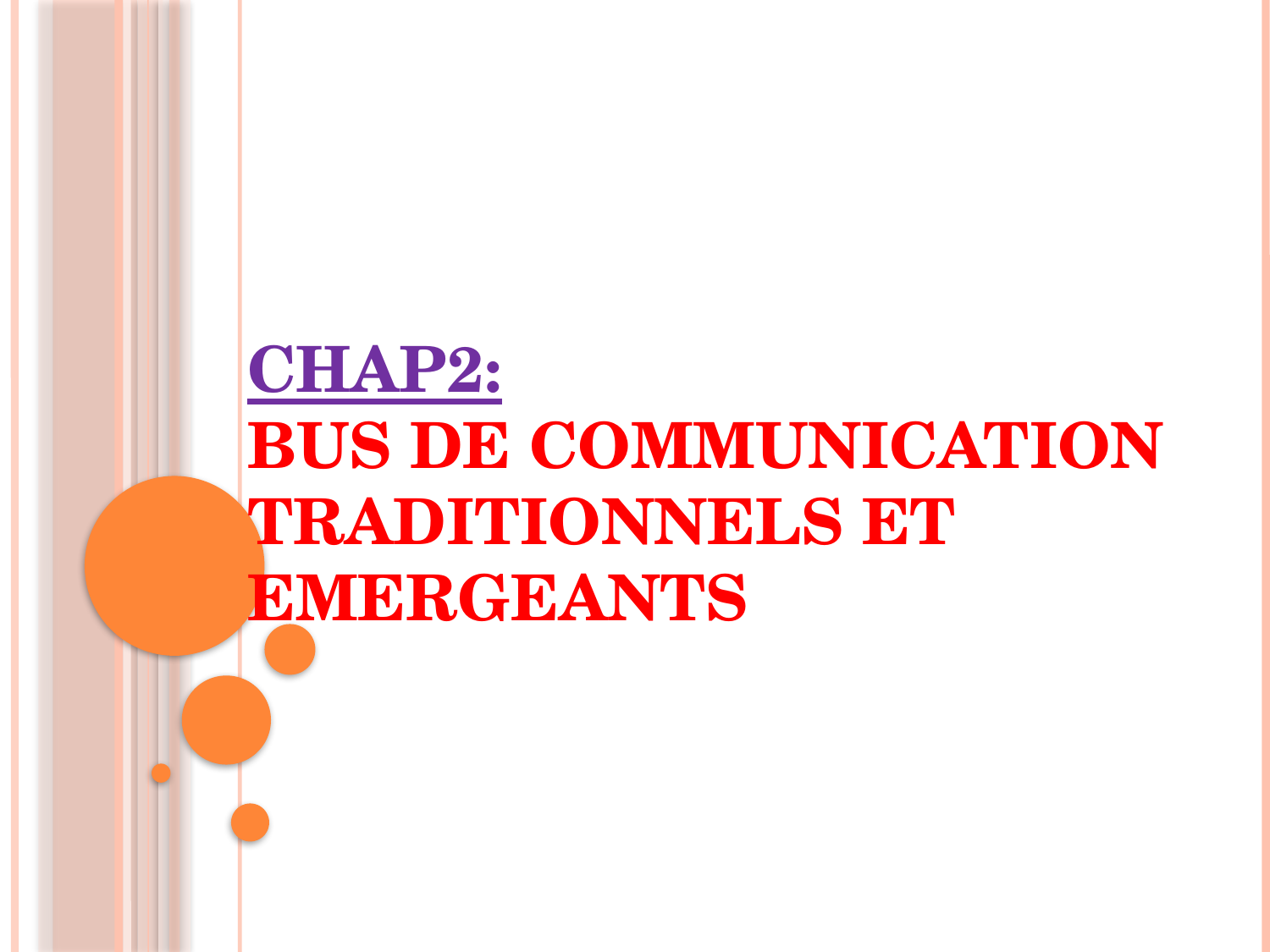

# Chap2: Bus de communication traditionnels et Emergeants